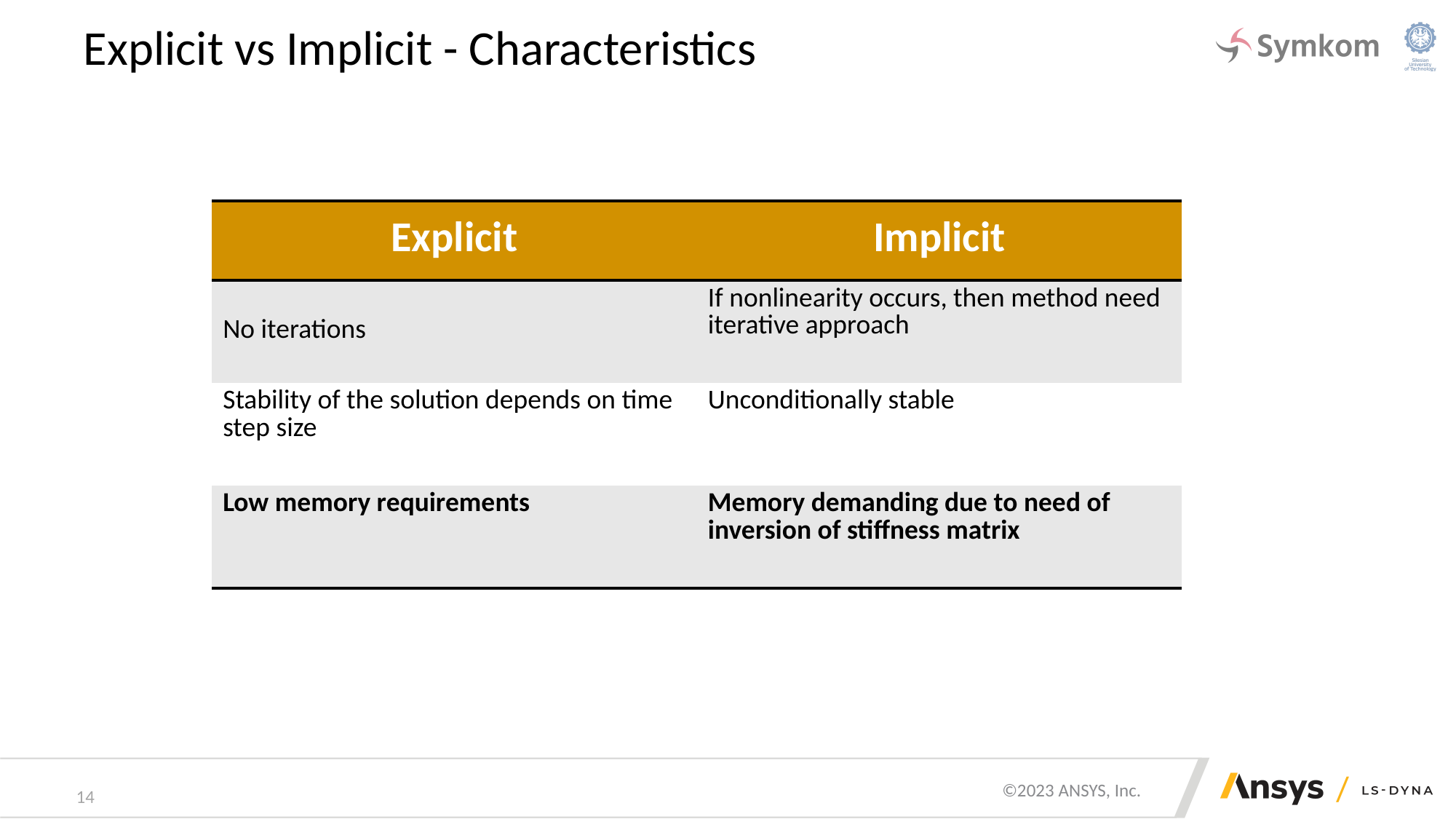

# Explicit vs Implicit - Characteristics
| Explicit | Implicit |
| --- | --- |
| No iterations | If nonlinearity occurs, then method need iterative approach |
| Stability of the solution depends on time step size | Unconditionally stable |
| Low memory requirements | Memory demanding due to need of inversion of stiffness matrix |
14